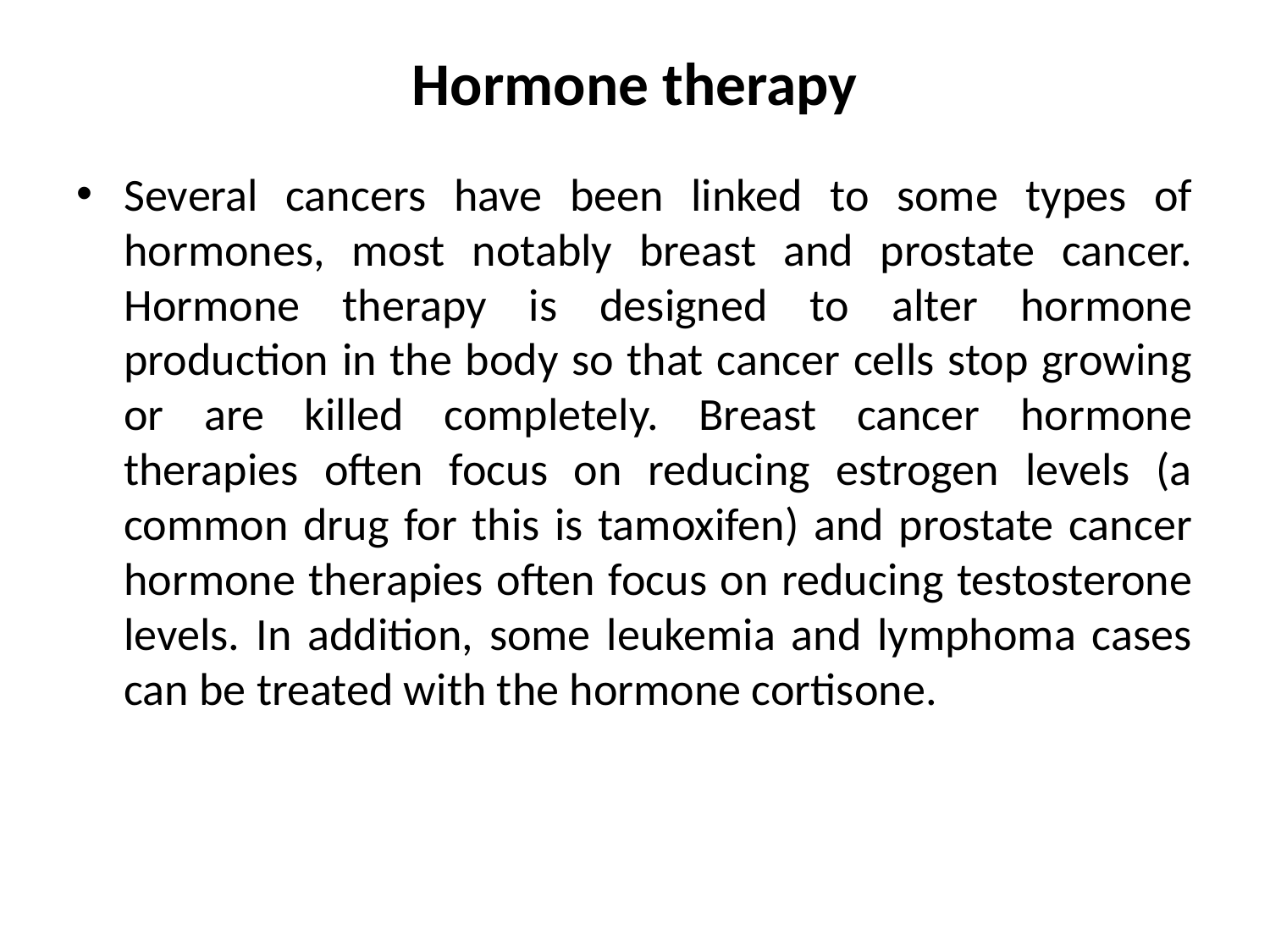

# Hormone therapy
Several cancers have been linked to some types of hormones, most notably breast and prostate cancer. Hormone therapy is designed to alter hormone production in the body so that cancer cells stop growing or are killed completely. Breast cancer hormone therapies often focus on reducing estrogen levels (a common drug for this is tamoxifen) and prostate cancer hormone therapies often focus on reducing testosterone levels. In addition, some leukemia and lymphoma cases can be treated with the hormone cortisone.